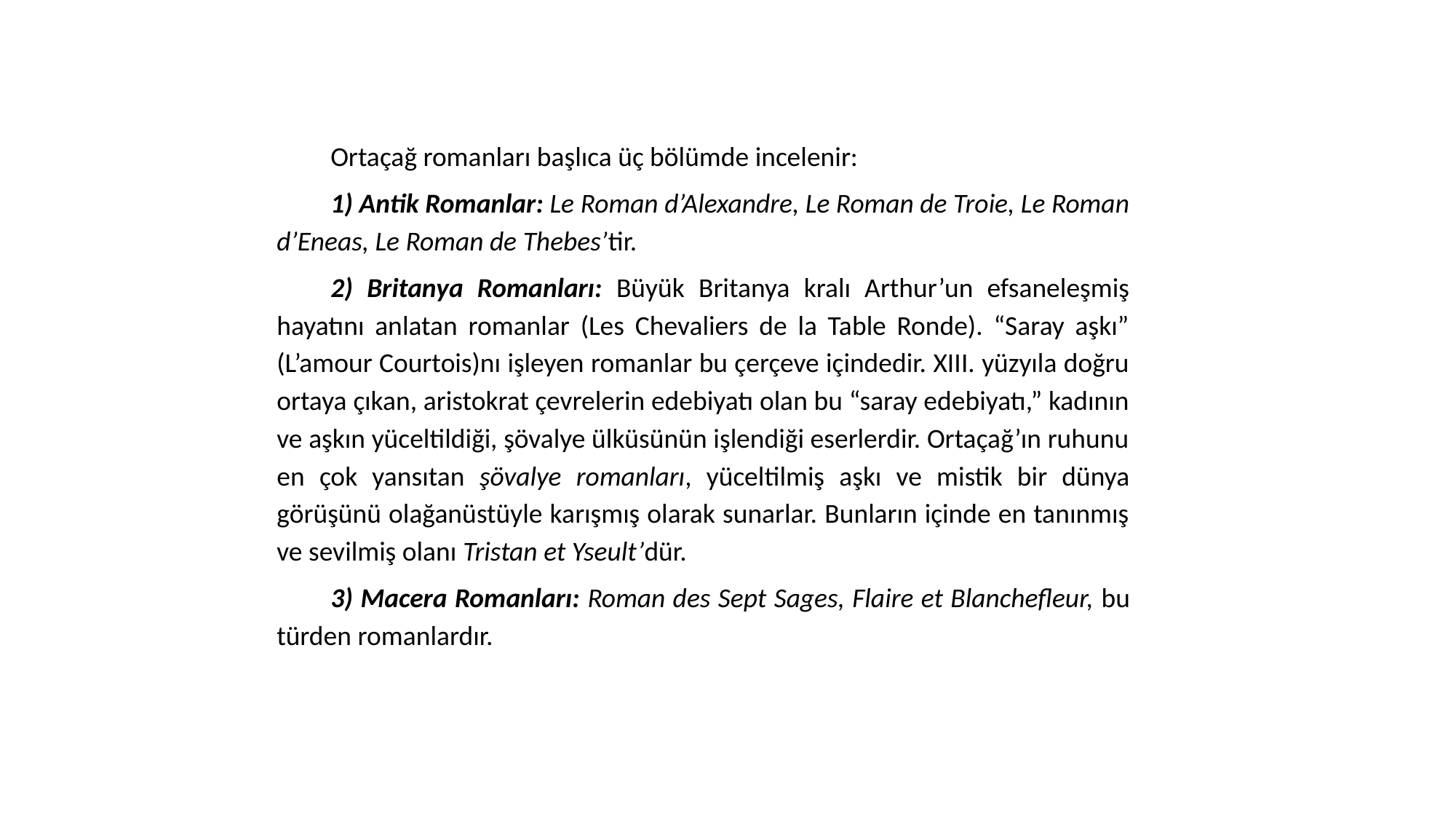

Ortaçağ romanları başlıca üç bölümde incelenir:
1) Antik Romanlar: Le Roman d’Alexandre, Le Roman de Troie, Le Roman d’Eneas, Le Roman de Thebes’tir.
2) Britanya Romanları: Büyük Britanya kralı Arthur’un efsaneleşmiş hayatını anlatan romanlar (Les Chevaliers de la Table Ronde). “Saray aşkı” (L’amour Courtois)nı işleyen romanlar bu çerçeve içindedir. XIII. yüzyıla doğru ortaya çıkan, aristokrat çevrelerin edebiyatı olan bu “saray edebiyatı,” kadının ve aşkın yüceltildiği, şövalye ülküsünün işlendiği eserlerdir. Ortaçağ’ın ruhunu en çok yansıtan şövalye romanları, yüceltilmiş aşkı ve mistik bir dünya görüşünü olağanüstüyle karışmış olarak sunarlar. Bunların içinde en tanınmış ve sevilmiş olanı Tristan et Yseult’dür.
3) Macera Romanları: Roman des Sept Sages, Flaire et Blanchefleur, bu türden romanlardır.